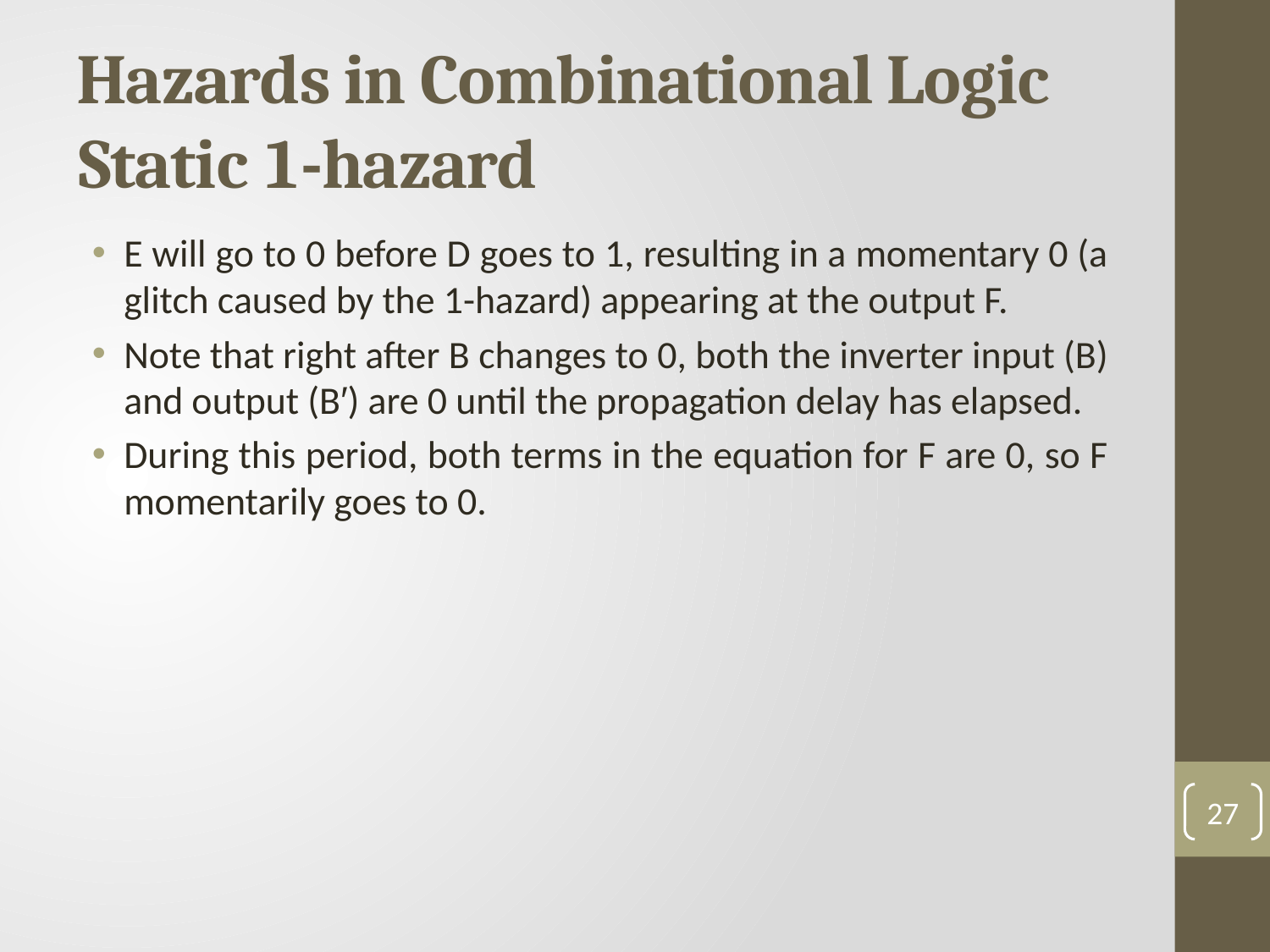

# Hazards in Combinational Logic Static 1-hazard
E will go to 0 before D goes to 1, resulting in a momentary 0 (a glitch caused by the 1-hazard) appearing at the output F.
Note that right after B changes to 0, both the inverter input (B) and output (B′) are 0 until the propagation delay has elapsed.
During this period, both terms in the equation for F are 0, so F momentarily goes to 0.
27